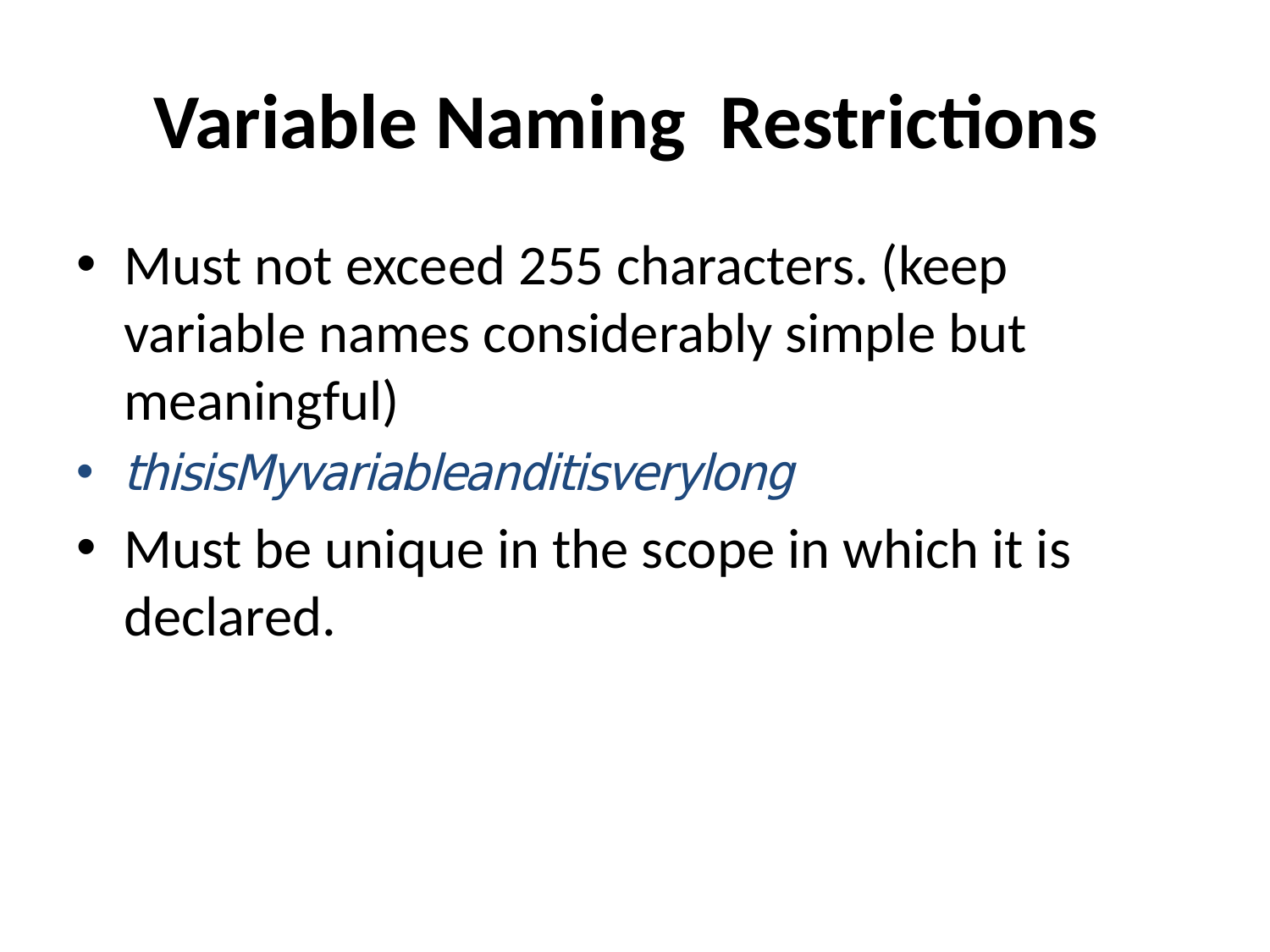

# Variable Naming  Restrictions
Must not exceed 255 characters. (keep variable names considerably simple but meaningful)
thisisMyvariableanditisverylong
Must be unique in the scope in which it is declared.